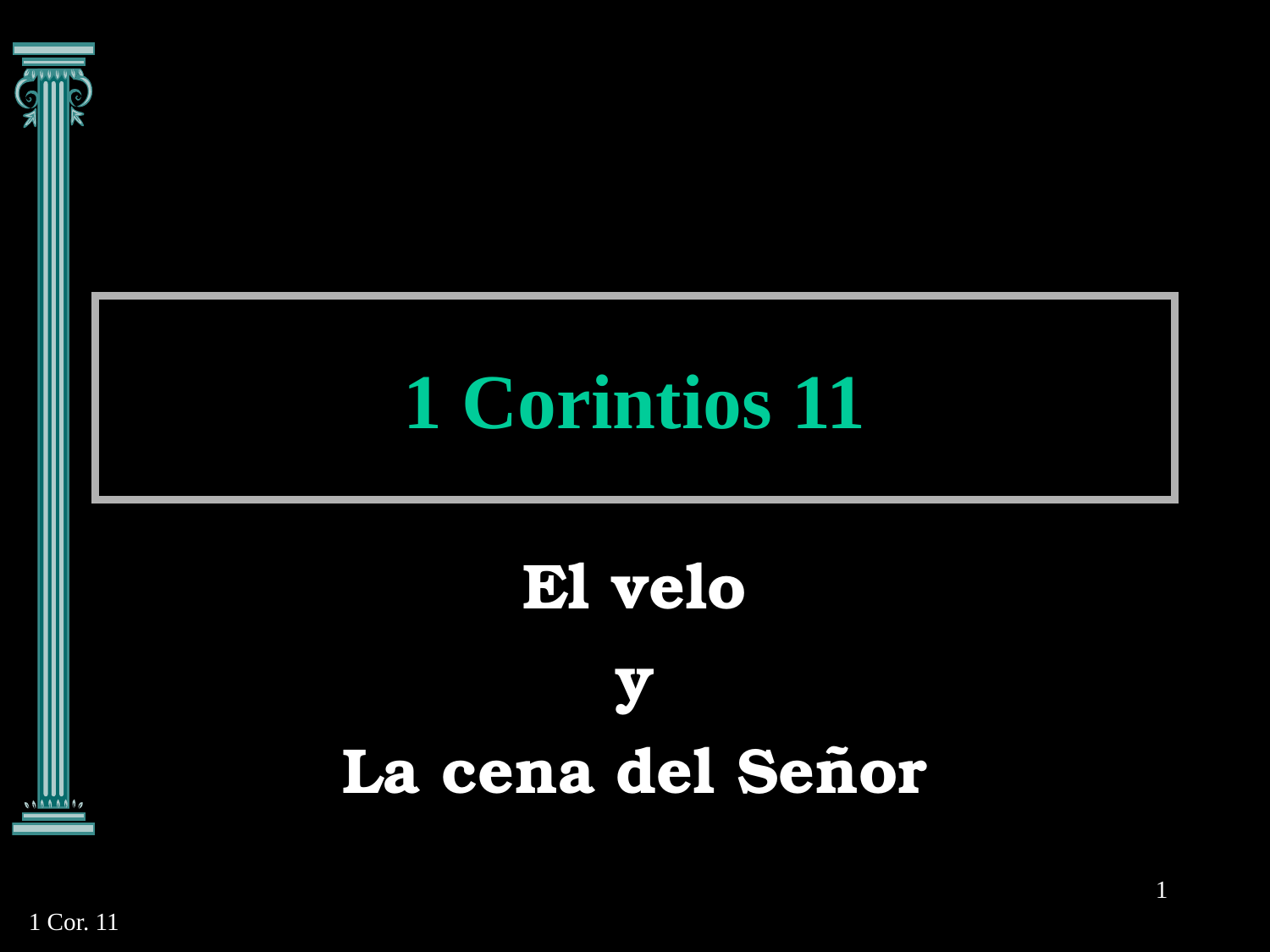

1 Corintios 11
El velo
y
La cena del Señor
1
1 Cor. 11